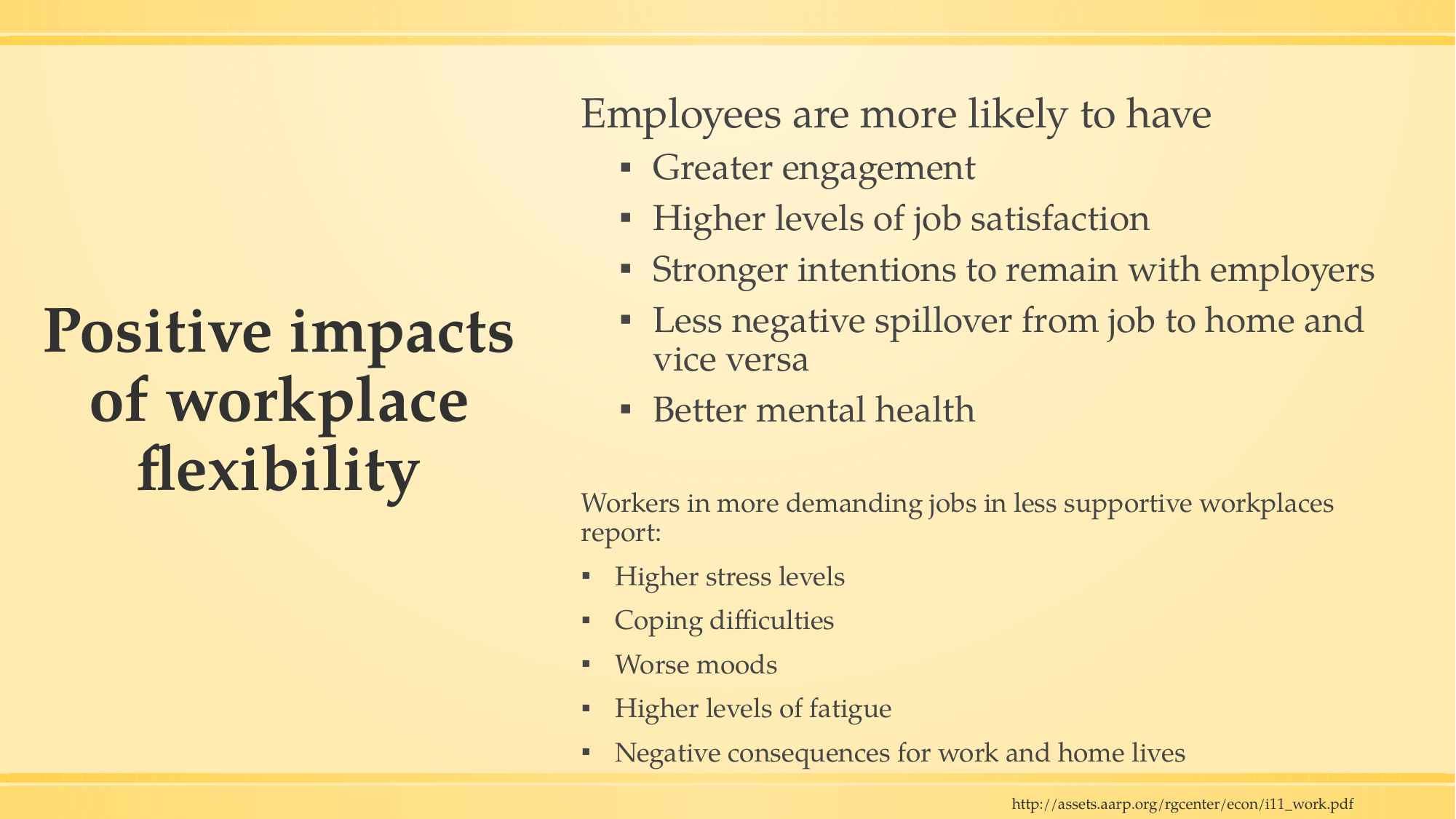

Employees are more likely to have
Greater engagement
Higher levels of job satisfaction
Stronger intentions to remain with employers
Less negative spillover from job to home and vice versa
Better mental health

Workers in more demanding jobs in less supportive workplaces report:
Higher stress levels
Coping difficulties
Worse moods
Higher levels of fatigue
Negative consequences for work and home lives
# Positive impacts of workplace flexibility
http://assets.aarp.org/rgcenter/econ/i11_work.pdf